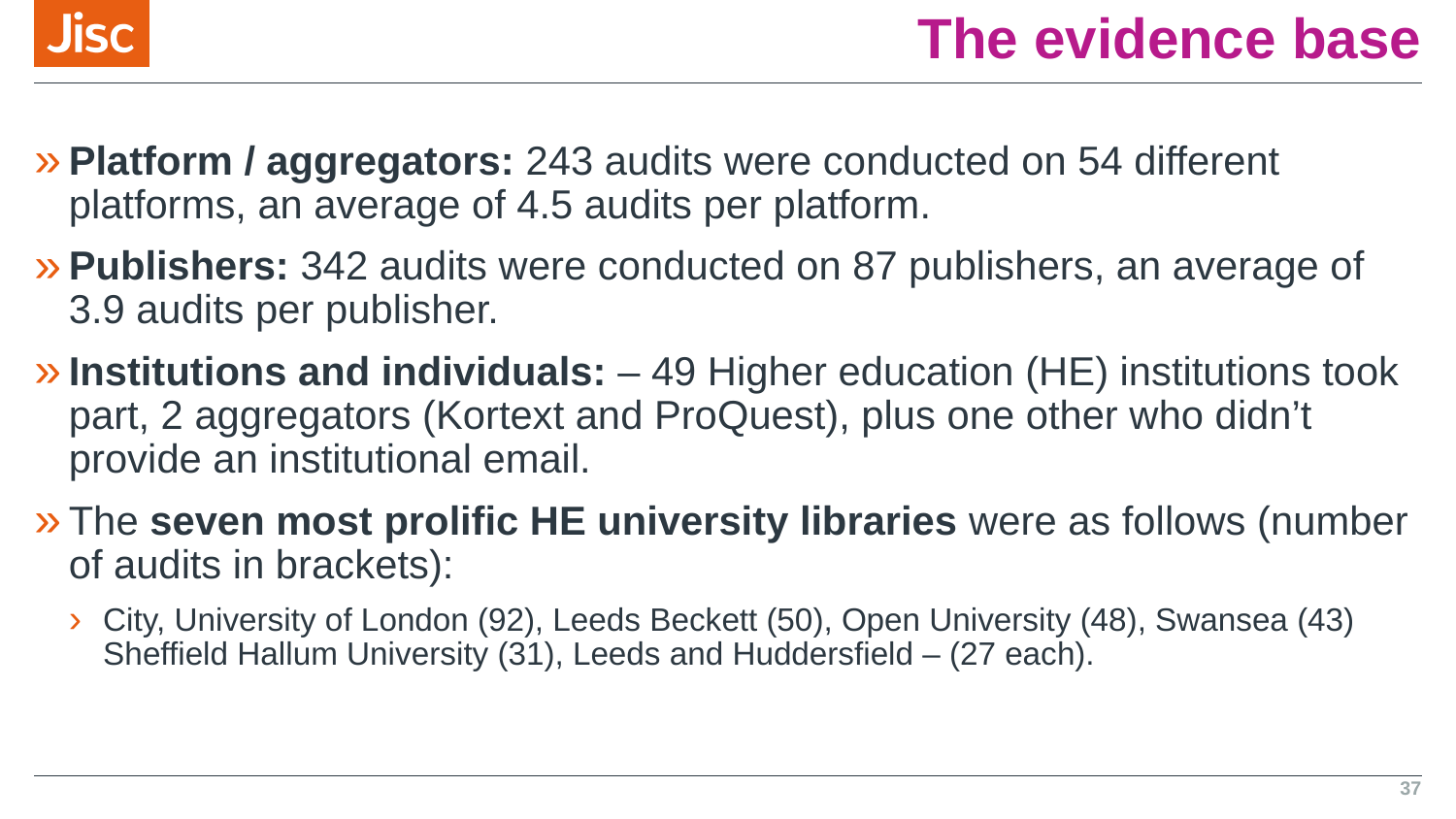

# The evidence base
Platform / aggregators: 243 audits were conducted on 54 different platforms, an average of 4.5 audits per platform.
Publishers: 342 audits were conducted on 87 publishers, an average of 3.9 audits per publisher.
Institutions and individuals: – 49 Higher education (HE) institutions took part, 2 aggregators (Kortext and ProQuest), plus one other who didn’t provide an institutional email.
The seven most prolific HE university libraries were as follows (number of audits in brackets):
City, University of London (92), Leeds Beckett (50), Open University (48), Swansea (43) Sheffield Hallum University (31), Leeds and Huddersfield – (27 each).

37